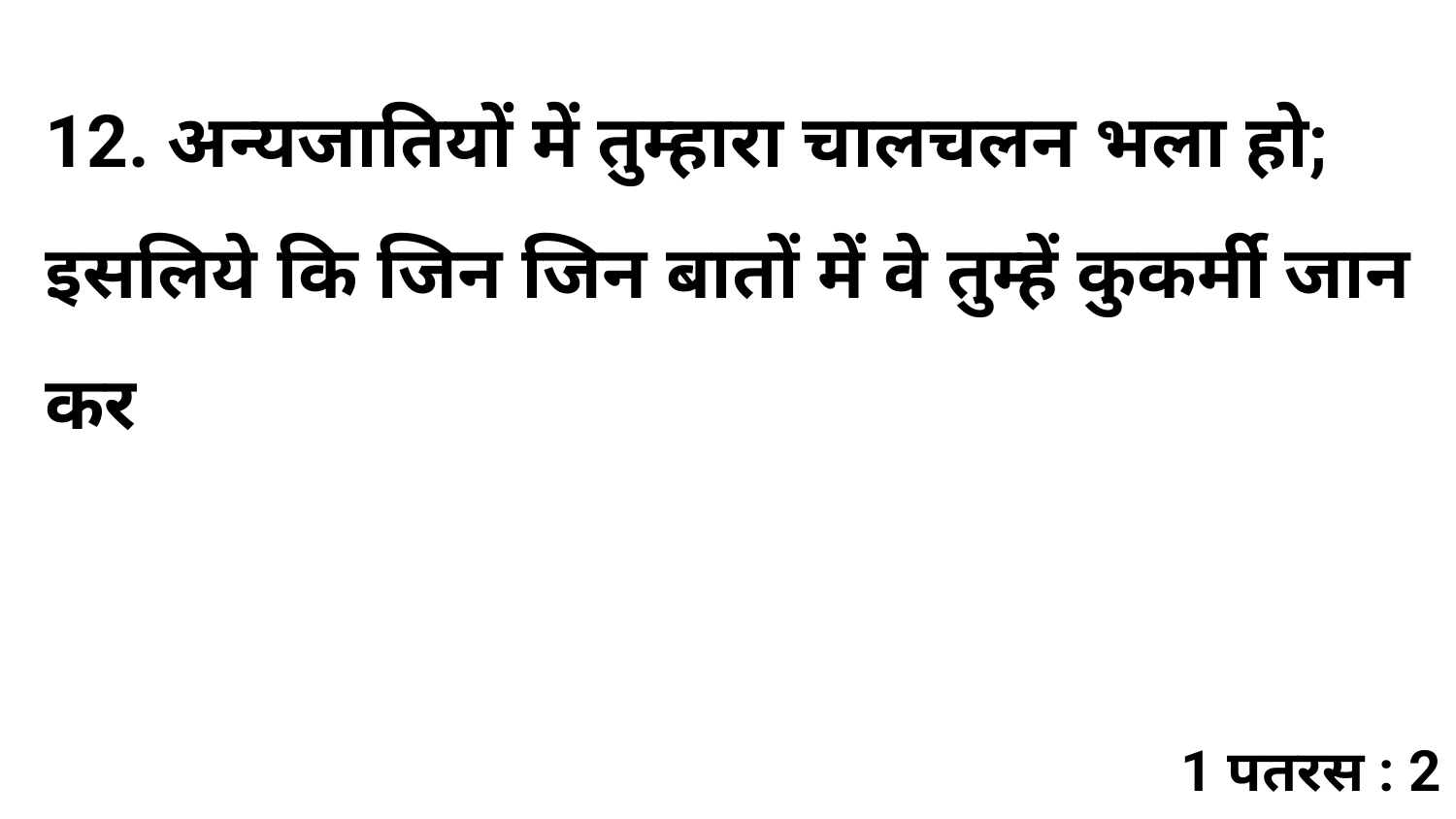

12. अन्यजातियों में तुम्हारा चालचलन भला हो; इसलिये कि जिन जिन बातों में वे तुम्हें कुकर्मी जान कर
1 पतरस : 2